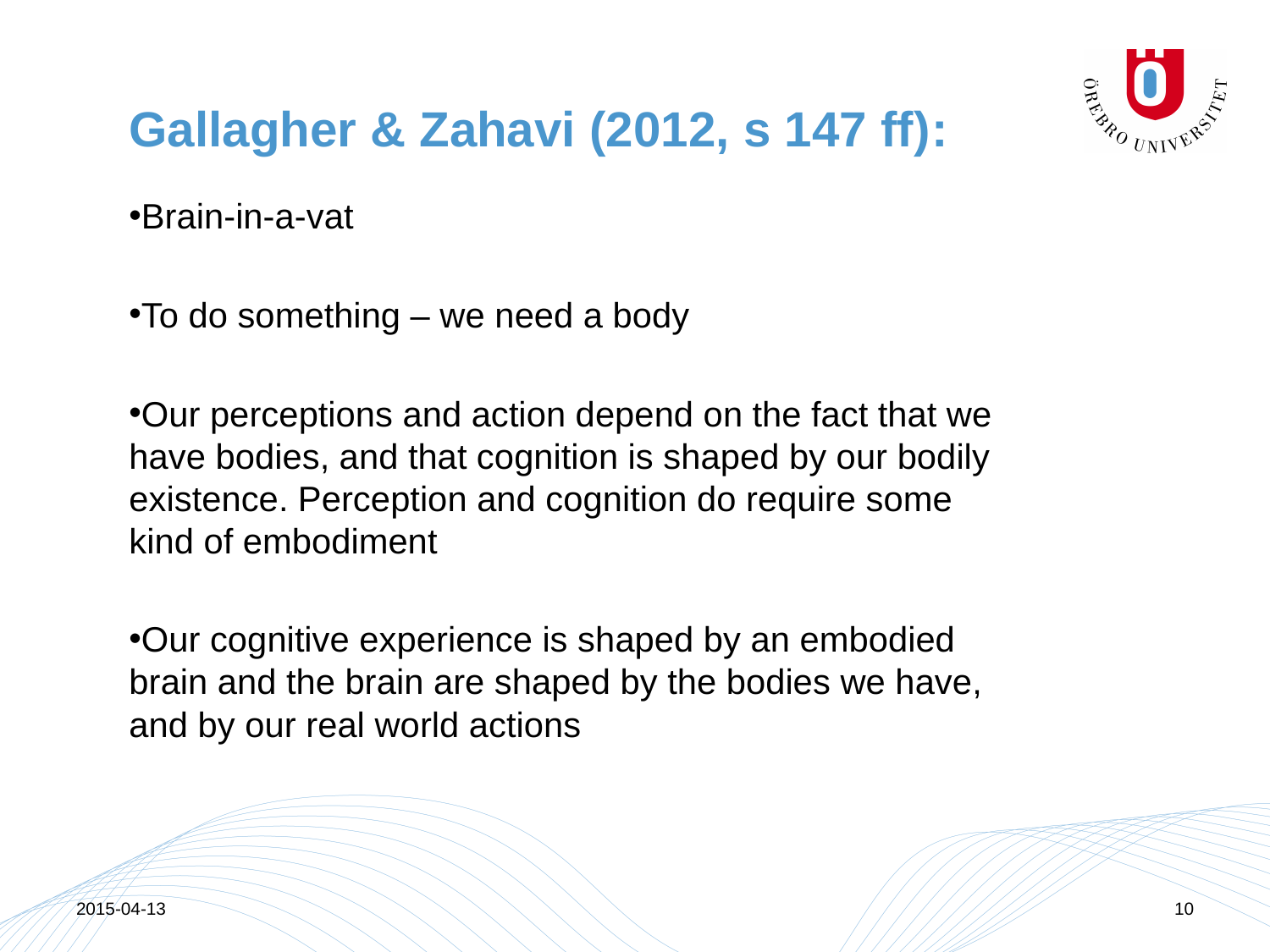

# Gallagher & Zahavi (2012, s 147 ff):
Brain-in-a-vat

To do something – we need a body

Our perceptions and action depend on the fact that we have bodies, and that cognition is shaped by our bodily existence. Perception and cognition do require some kind of embodiment

Our cognitive experience is shaped by an embodied brain and the brain are shaped by the bodies we have, and by our real world actions

2015-04-13
10